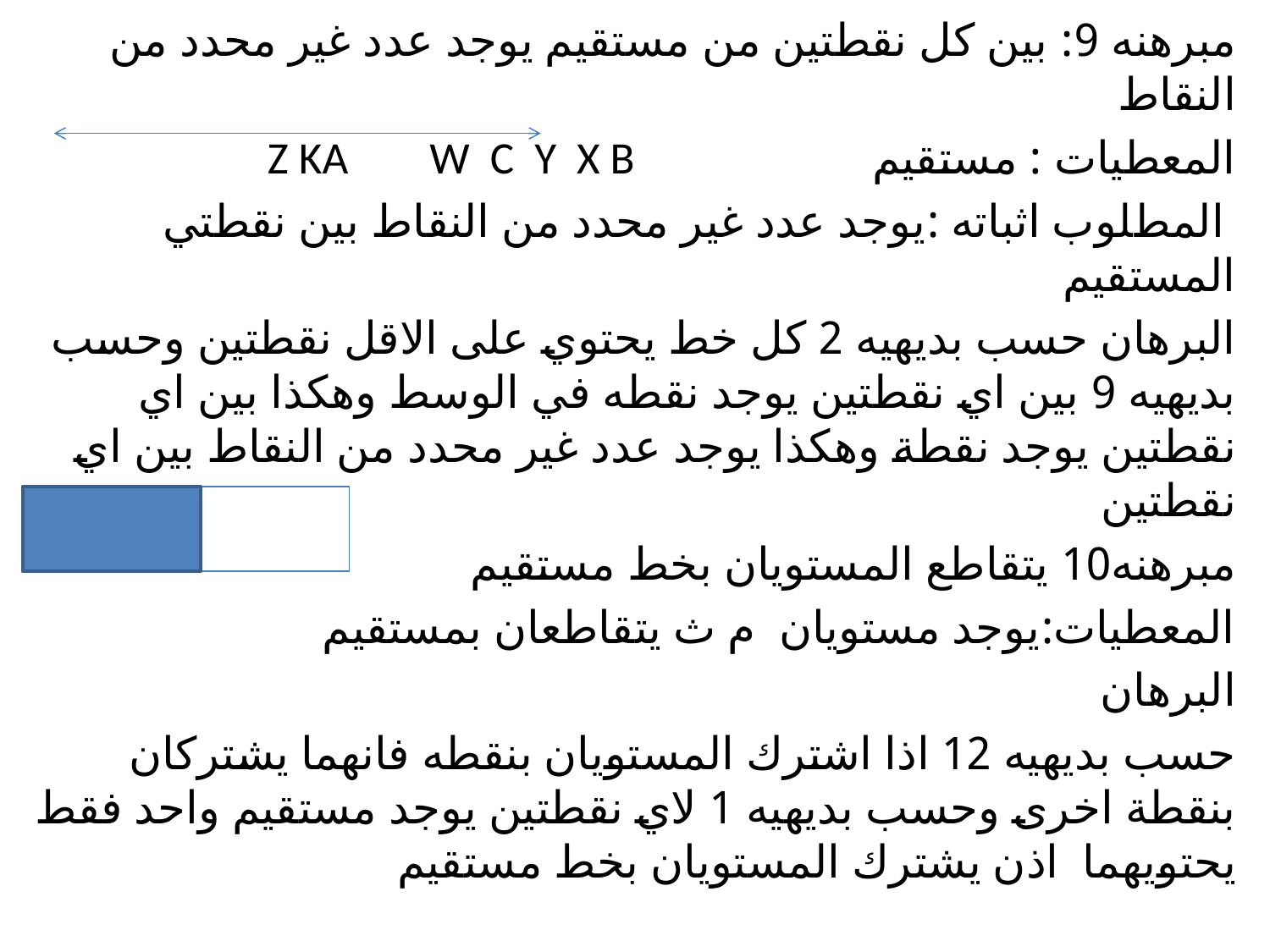

مبرهنه 9: بين كل نقطتين من مستقيم يوجد عدد غير محدد من النقاط
المعطيات : مستقيم                    Z KA        W  C  Y  X B
 المطلوب اثباته :يوجد عدد غير محدد من النقاط بين نقطتي المستقيم
البرهان حسب بديهيه 2 كل خط يحتوي على الاقل نقطتين وحسب بديهيه 9 بين اي نقطتين يوجد نقطه في الوسط وهكذا بين اي نقطتين يوجد نقطة وهكذا يوجد عدد غير محدد من النقاط بين اي نقطتين
مبرهنه10 يتقاطع المستويان بخط مستقيم
المعطيات:يوجد مستويان  م ث يتقاطعان بمستقيم
البرهان
حسب بديهيه 12 اذا اشترك المستويان بنقطه فانهما يشتركان بنقطة اخرى وحسب بديهيه 1 لاي نقطتين يوجد مستقيم واحد فقط يحتويهما  اذن يشترك المستويان بخط مستقيم